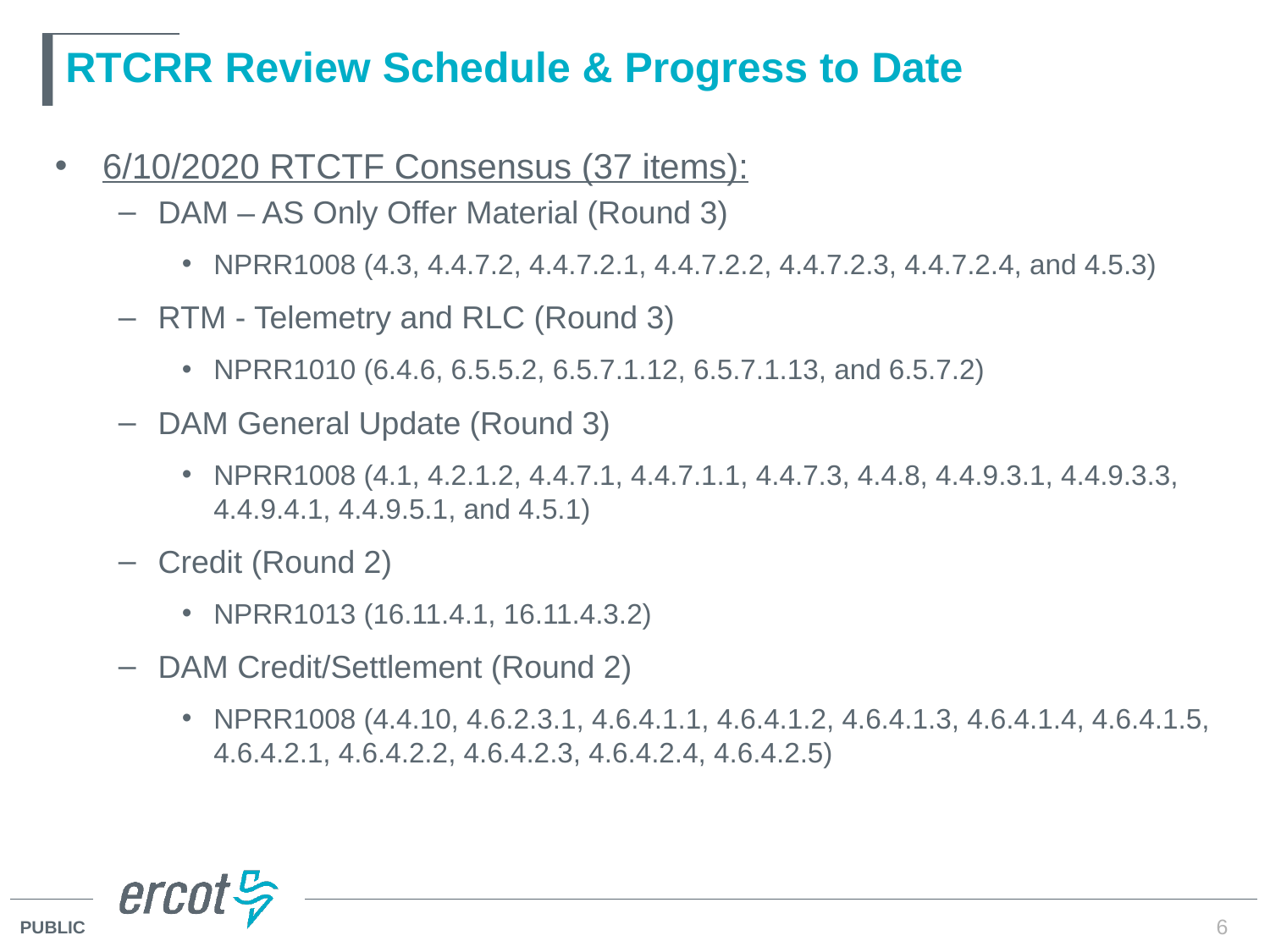

# RTCRR Review Schedule & Progress to Date
6/10/2020 RTCTF Consensus (37 items):
DAM – AS Only Offer Material (Round 3)
NPRR1008 (4.3, 4.4.7.2, 4.4.7.2.1, 4.4.7.2.2, 4.4.7.2.3, 4.4.7.2.4, and 4.5.3)
RTM - Telemetry and RLC (Round 3)
NPRR1010 (6.4.6, 6.5.5.2, 6.5.7.1.12, 6.5.7.1.13, and 6.5.7.2)
DAM General Update (Round 3)
NPRR1008 (4.1, 4.2.1.2, 4.4.7.1, 4.4.7.1.1, 4.4.7.3, 4.4.8, 4.4.9.3.1, 4.4.9.3.3, 4.4.9.4.1, 4.4.9.5.1, and 4.5.1)
Credit (Round 2)
NPRR1013 (16.11.4.1, 16.11.4.3.2)
DAM Credit/Settlement (Round 2)
NPRR1008 (4.4.10, 4.6.2.3.1, 4.6.4.1.1, 4.6.4.1.2, 4.6.4.1.3, 4.6.4.1.4, 4.6.4.1.5, 4.6.4.2.1, 4.6.4.2.2, 4.6.4.2.3, 4.6.4.2.4, 4.6.4.2.5)
6